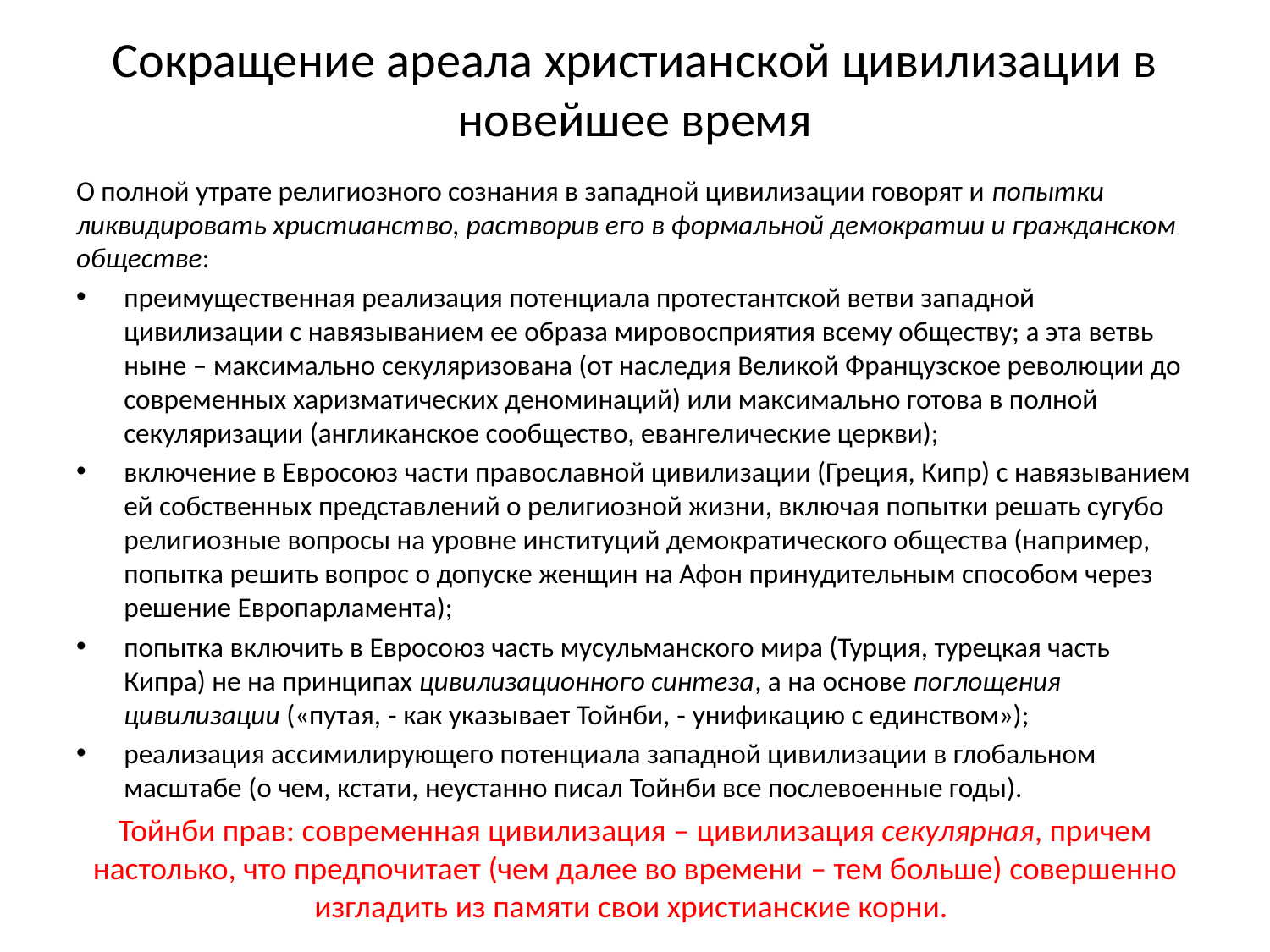

# Сокращение ареала христианской цивилизации в новейшее время
О полной утрате религиозного сознания в западной цивилизации говорят и попытки ликвидировать христианство, растворив его в формальной демократии и гражданском обществе:
преимущественная реализация потенциала протестантской ветви западной цивилизации с навязыванием ее образа мировосприятия всему обществу; а эта ветвь ныне – максимально секуляризована (от наследия Великой Французское революции до современных харизматических деноминаций) или максимально готова в полной секуляризации (англиканское сообщество, евангелические церкви);
включение в Евросоюз части православной цивилизации (Греция, Кипр) с навязыванием ей собственных представлений о религиозной жизни, включая попытки решать сугубо религиозные вопросы на уровне институций демократического общества (например, попытка решить вопрос о допуске женщин на Афон принудительным способом через решение Европарламента);
попытка включить в Евросоюз часть мусульманского мира (Турция, турецкая часть Кипра) не на принципах цивилизационного синтеза, а на основе поглощения цивилизации («путая, ‑ как указывает Тойнби, ‑ унификацию с единством»);
реализация ассимилирующего потенциала западной цивилизации в глобальном масштабе (о чем, кстати, неустанно писал Тойнби все послевоенные годы).
Тойнби прав: современная цивилизация – цивилизация секулярная, причем настолько, что предпочитает (чем далее во времени – тем больше) совершенно изгладить из памяти свои христианские корни.